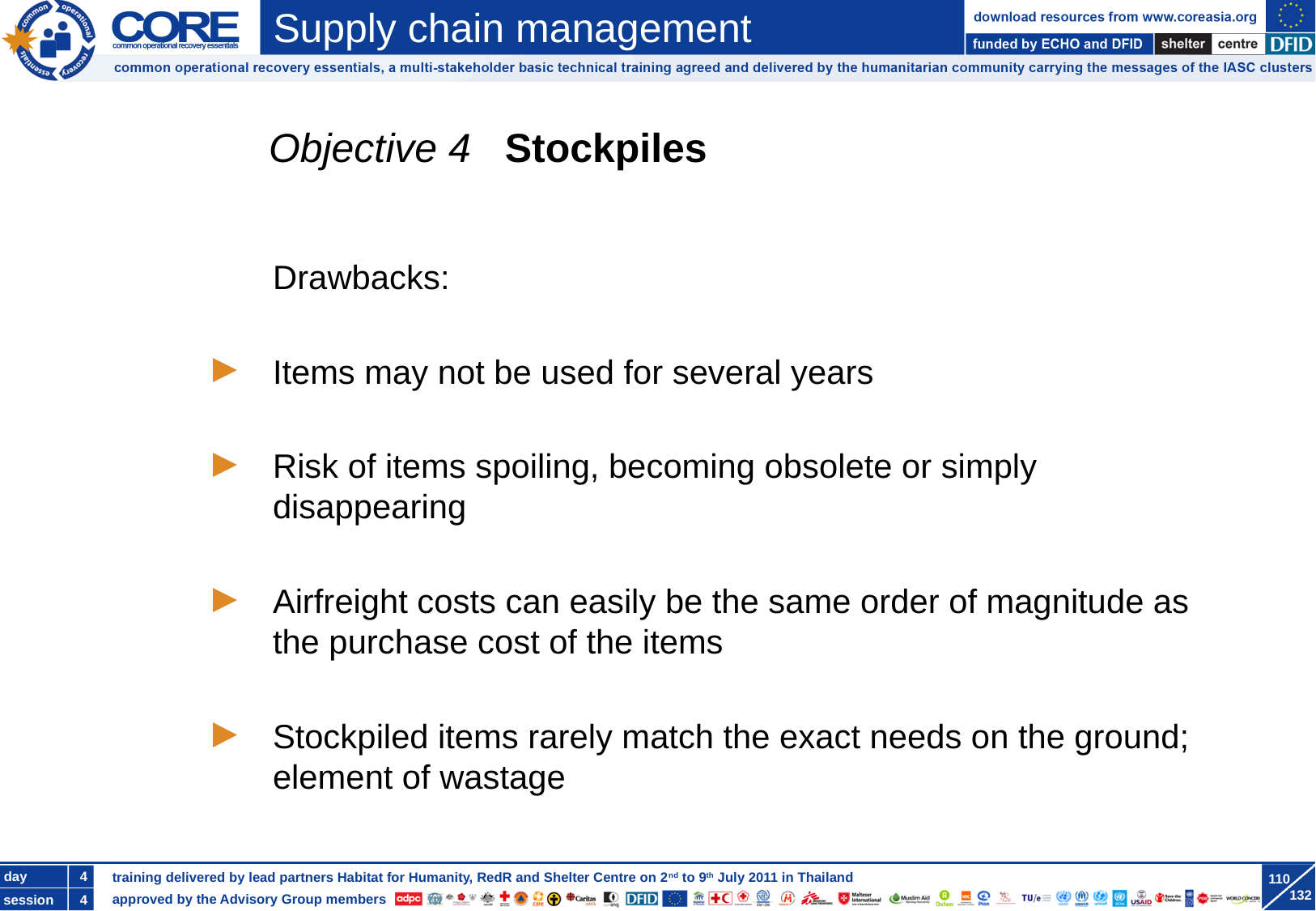

Objective 4   Stockpiles
Drawbacks:

Items may not be used for several years

Risk of items spoiling, becoming obsolete or simply disappearing

Airfreight costs can easily be the same order of magnitude as the purchase cost of the items

Stockpiled items rarely match the exact needs on the ground; element of wastage